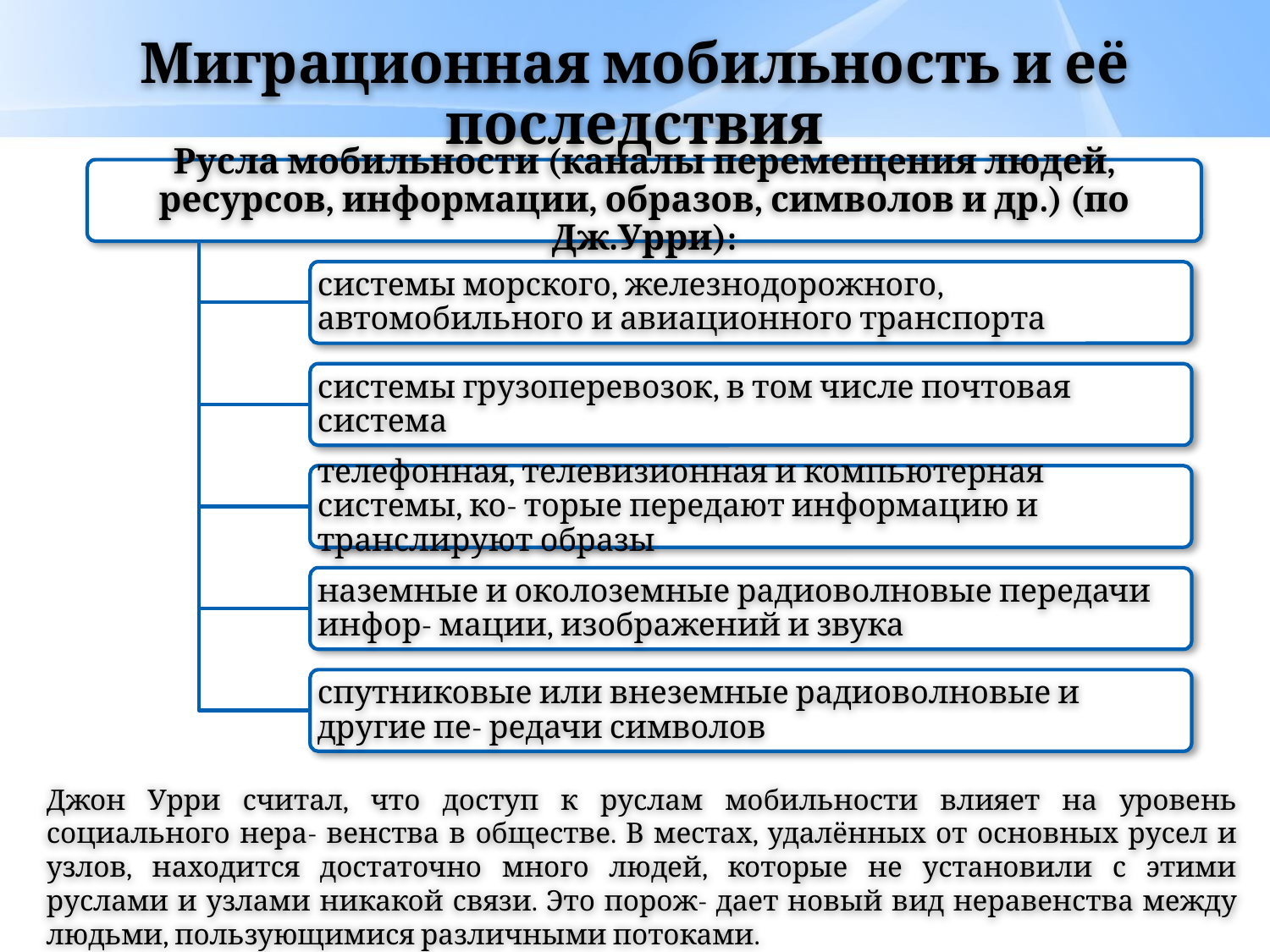

# Миграционная мобильность и её последствия

Русла мобильности (каналы перемещения людей, ресурсов, информации, образов, символов и др.) (по Дж.Урри):

системы морского, железнодорожного, автомобильного и авиационного транспорта

системы грузоперевозок, в том числе почтовая система

телефонная, телевизионная и компьютерная системы, ко- торые передают информацию и транслируют образы

наземные и околоземные радиоволновые передачи инфор- мации, изображений и звука

спутниковые или внеземные радиоволновые и другие пе- редачи символов
Джон Урри считал, что доступ к руслам мобильности влияет на уровень социального нера- венства в обществе. В местах, удалённых от основных русел и узлов, находится достаточно много людей, которые не установили с этими руслами и узлами никакой связи. Это порож- дает новый вид неравенства между людьми, пользующимися различными потоками.